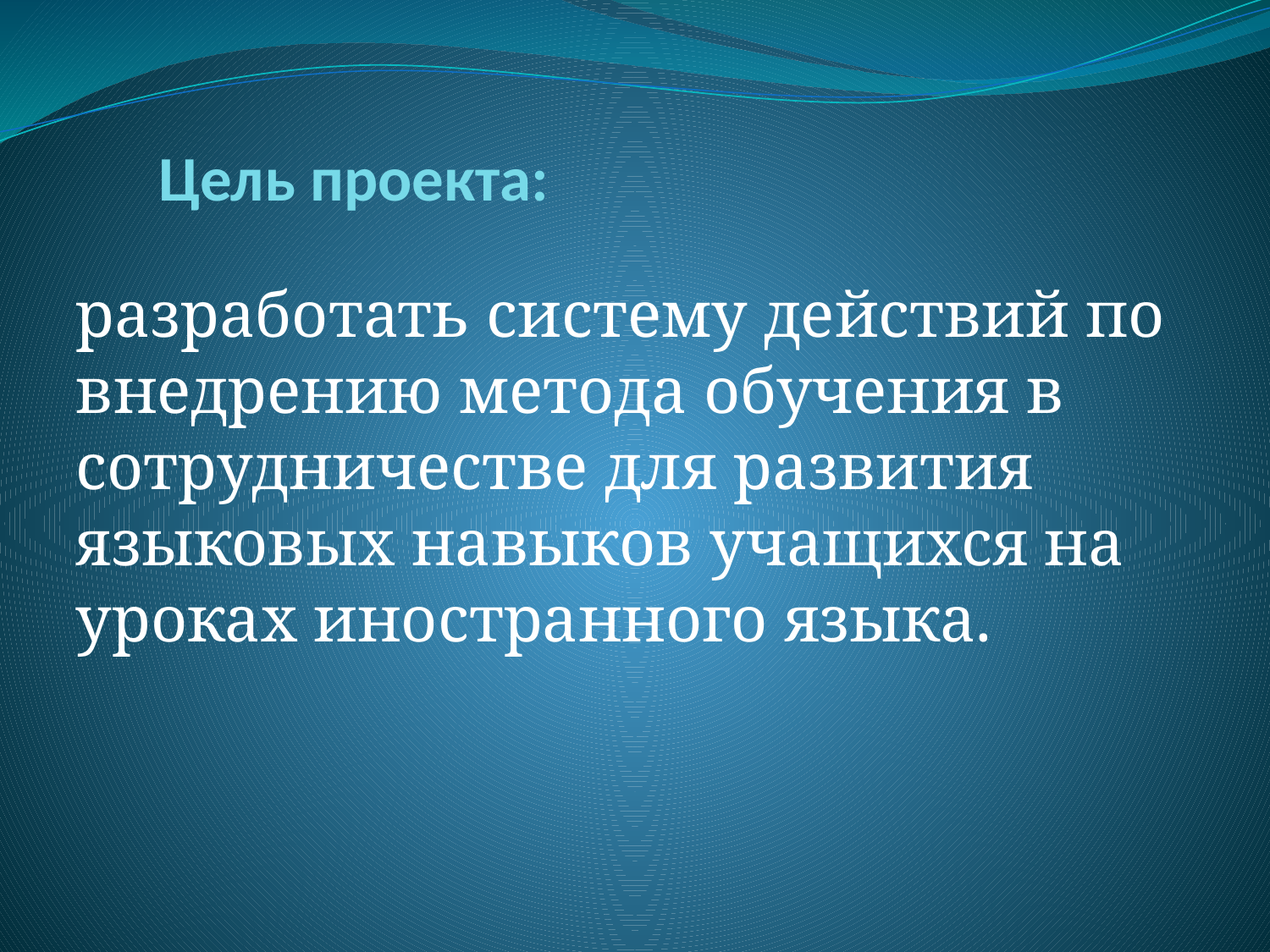

# Цель проекта:
разработать систему действий по внедрению метода обучения в сотрудничестве для развития языковых навыков учащихся на уроках иностранного языка.